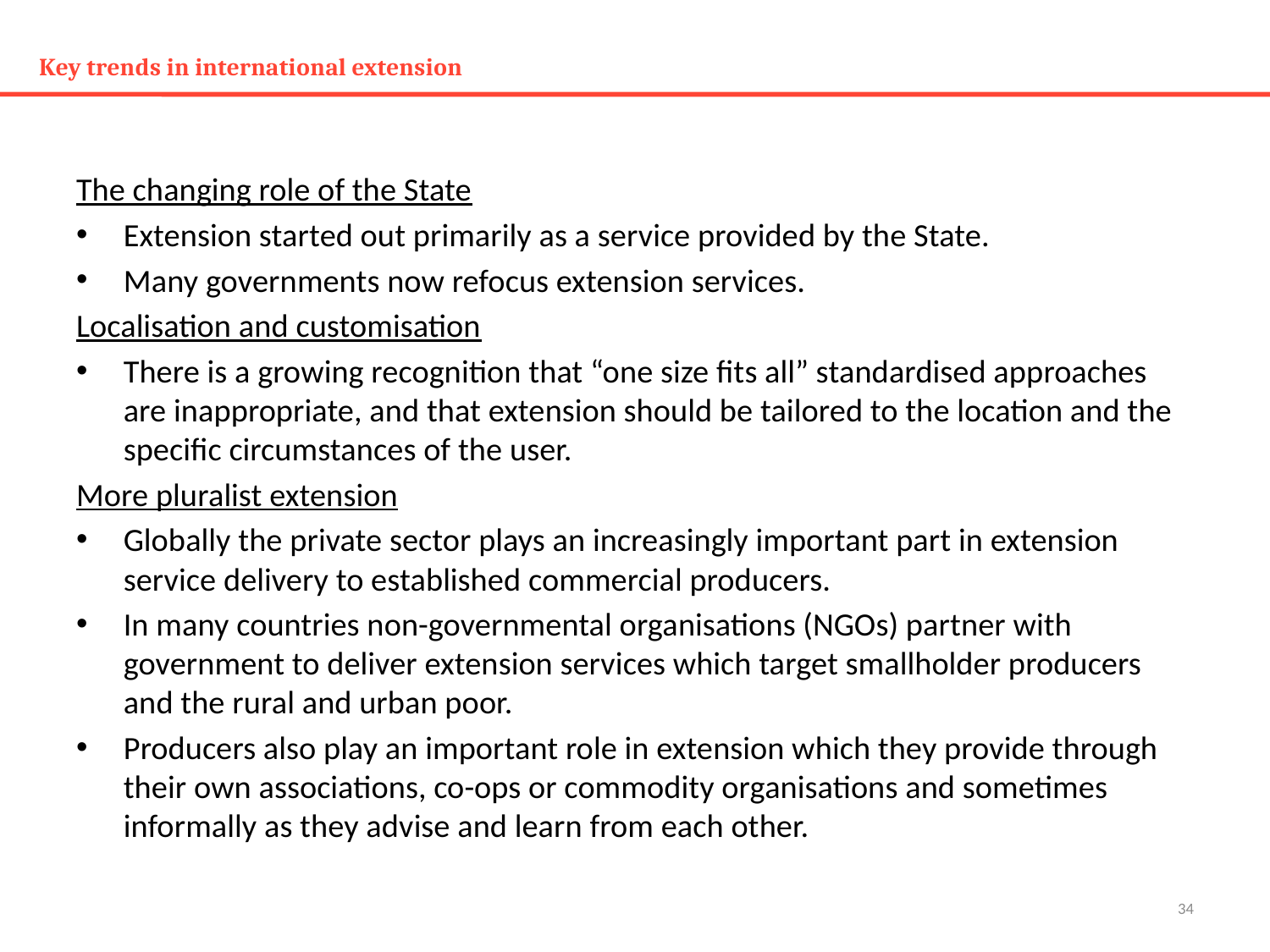

# Key trends in international extension
The changing role of the State
Extension started out primarily as a service provided by the State.
Many governments now refocus extension services.
Localisation and customisation
There is a growing recognition that “one size fits all” standardised approaches are inappropriate, and that extension should be tailored to the location and the specific circumstances of the user.
More pluralist extension
Globally the private sector plays an increasingly important part in extension service delivery to established commercial producers.
In many countries non-governmental organisations (NGOs) partner with government to deliver extension services which target smallholder producers and the rural and urban poor.
Producers also play an important role in extension which they provide through their own associations, co-ops or commodity organisations and sometimes informally as they advise and learn from each other.
34